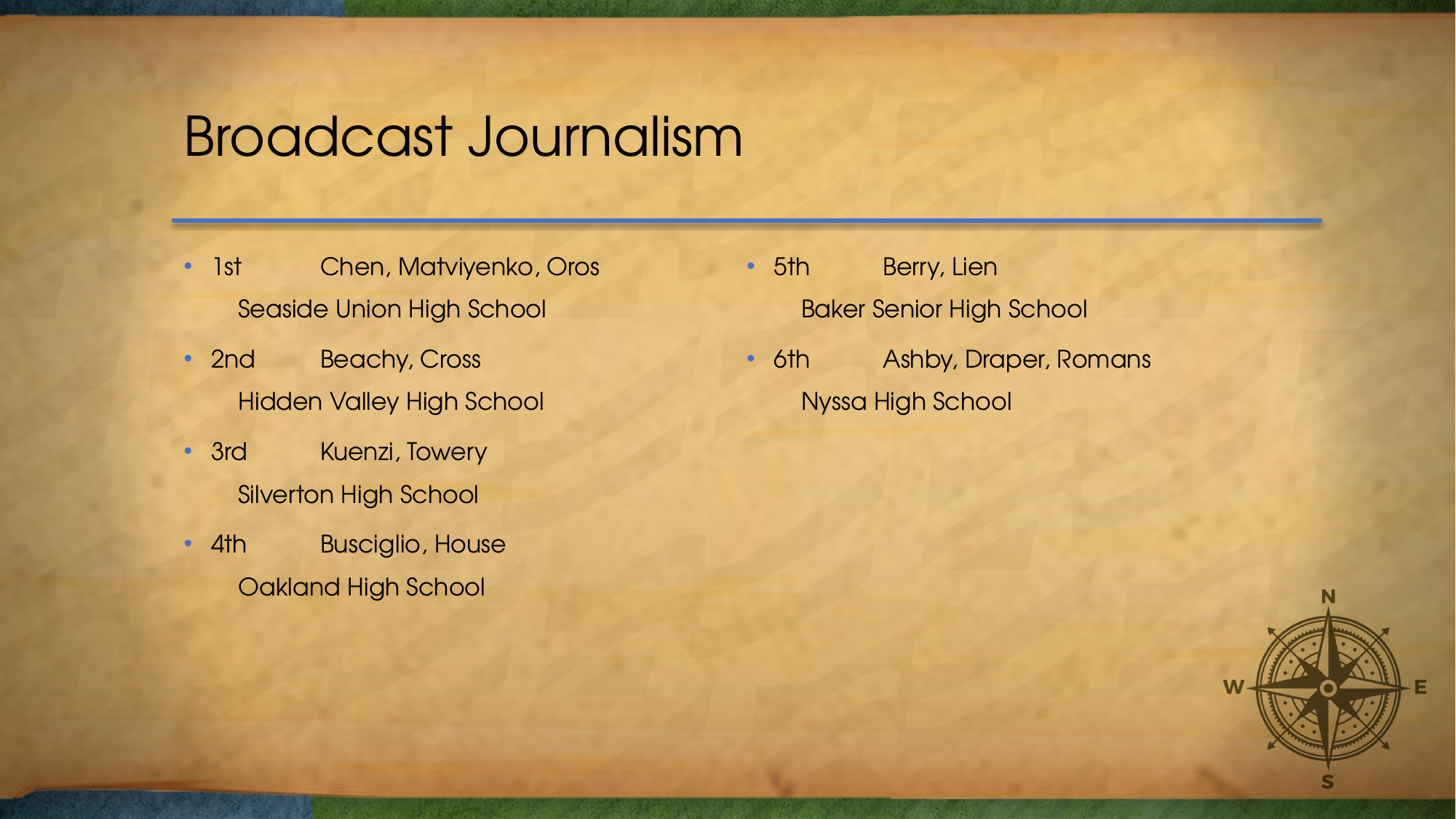

# Broadcast Journalism
1st	Chen, Matviyenko, Oros
Seaside Union High School
2nd	Beachy, Cross
Hidden Valley High School
3rd	Kuenzi, Towery
Silverton High School
4th	Busciglio, House
Oakland High School
5th	Berry, Lien
Baker Senior High School
6th	Ashby, Draper, Romans
Nyssa High School